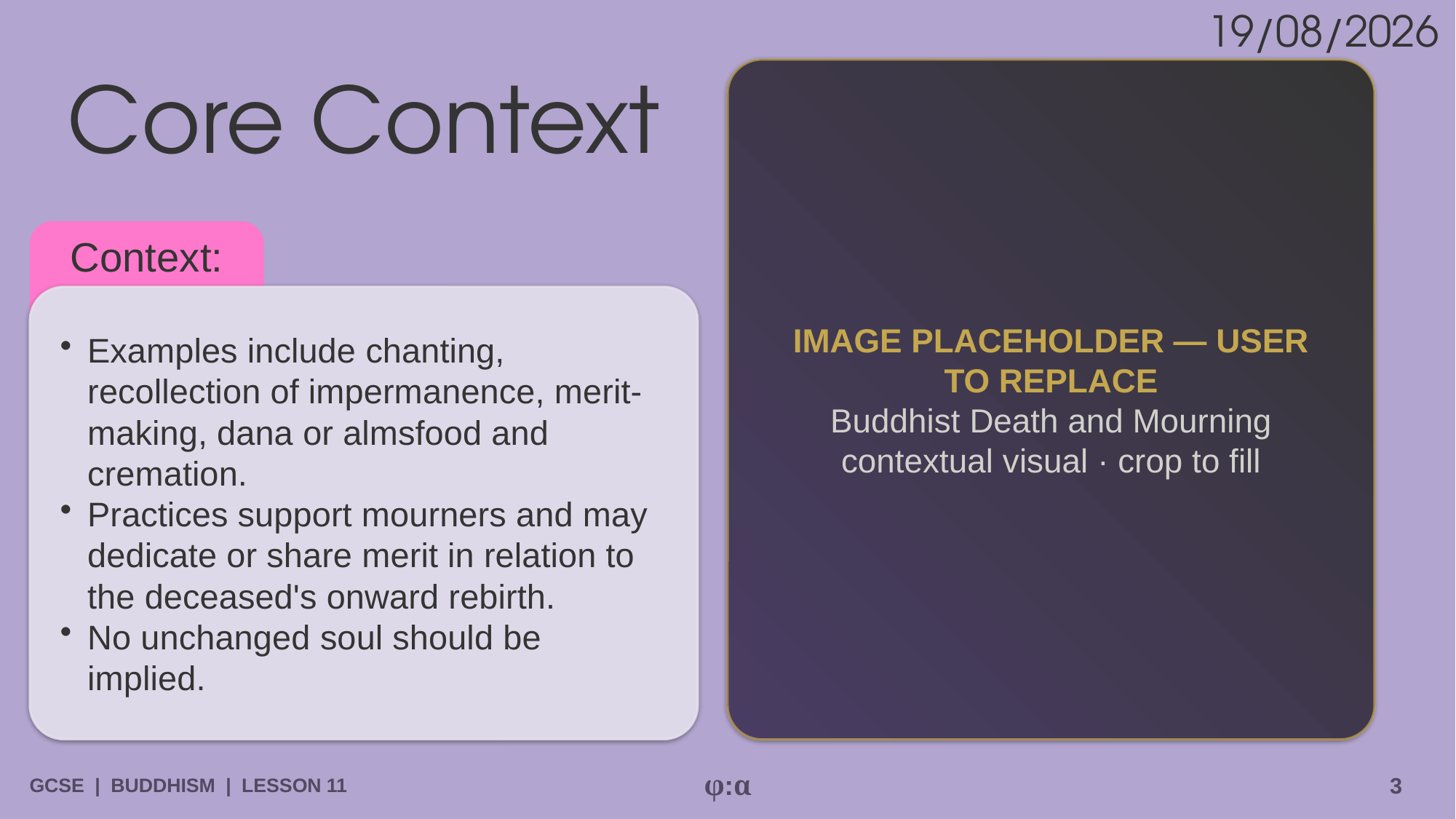

19/08/2026
# Core Context
IMAGE PLACEHOLDER — USER TO REPLACE
Buddhist Death and Mourning contextual visual · crop to fill
Context:
​Examples include chanting, recollection of impermanence, merit-making, dana or almsfood and cremation.
​Practices support mourners and may dedicate or share merit in relation to the deceased's onward rebirth.
​No unchanged soul should be implied.
GCSE  |  BUDDHISM  |  LESSON 11
φ:α
3